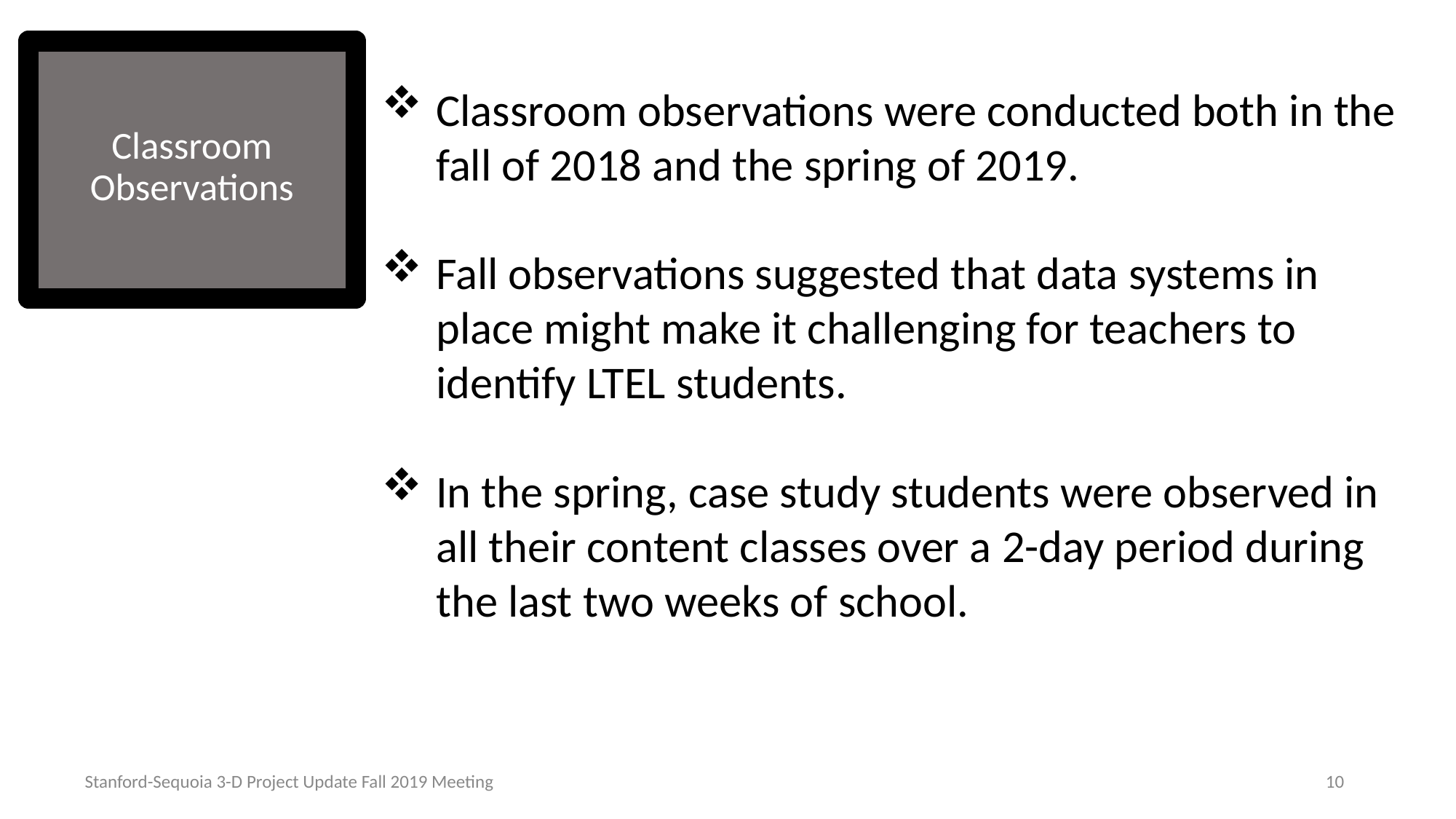

# Classroom Observations
Classroom observations were conducted both in the fall of 2018 and the spring of 2019.

Fall observations suggested that data systems in place might make it challenging for teachers to identify LTEL students.

In the spring, case study students were observed in all their content classes over a 2-day period during the last two weeks of school.

Stanford-Sequoia 3-D Project Update Fall 2019 Meeting
10